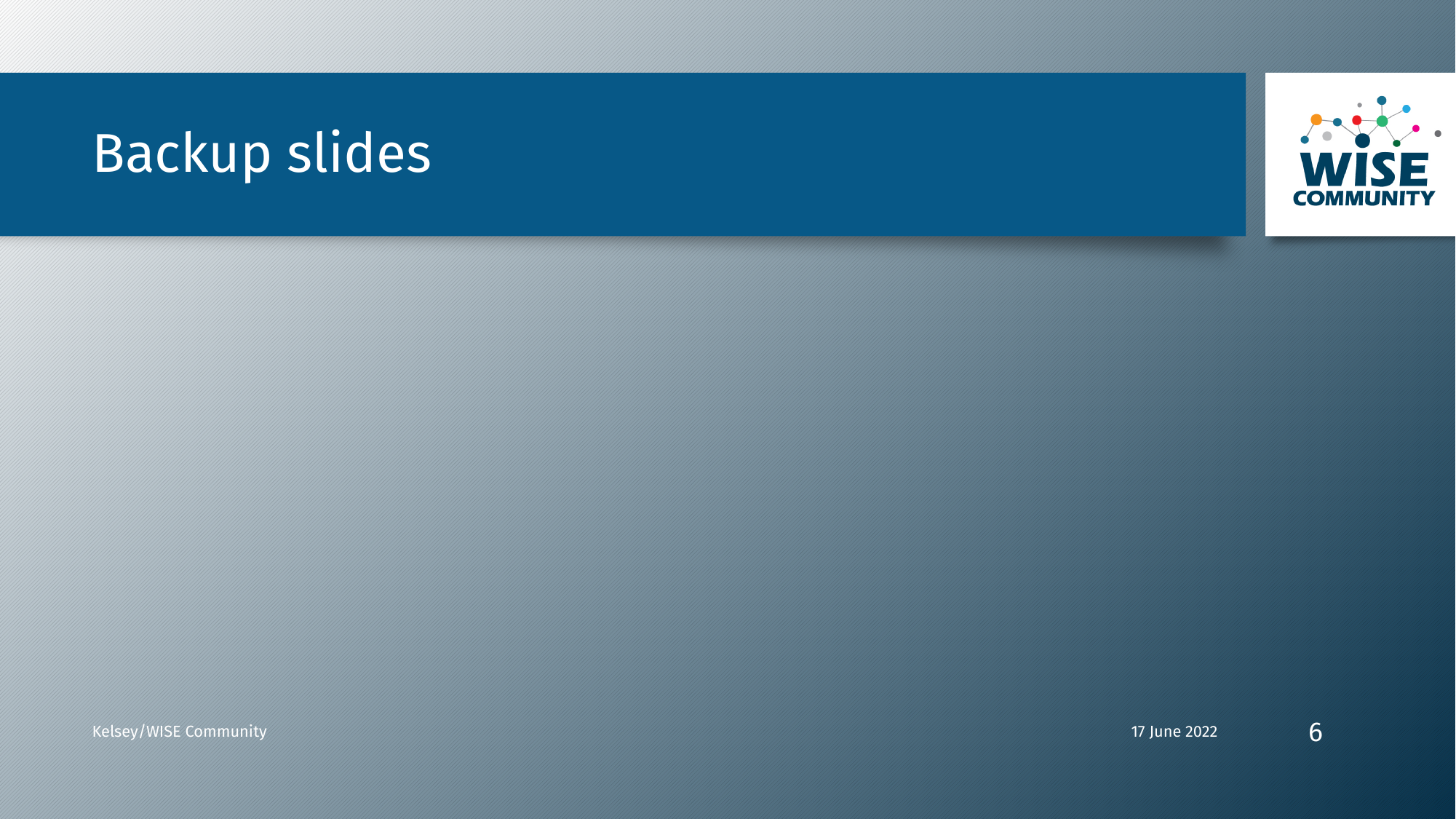

# Backup slides

6
17 June 2022
Kelsey/WISE Community